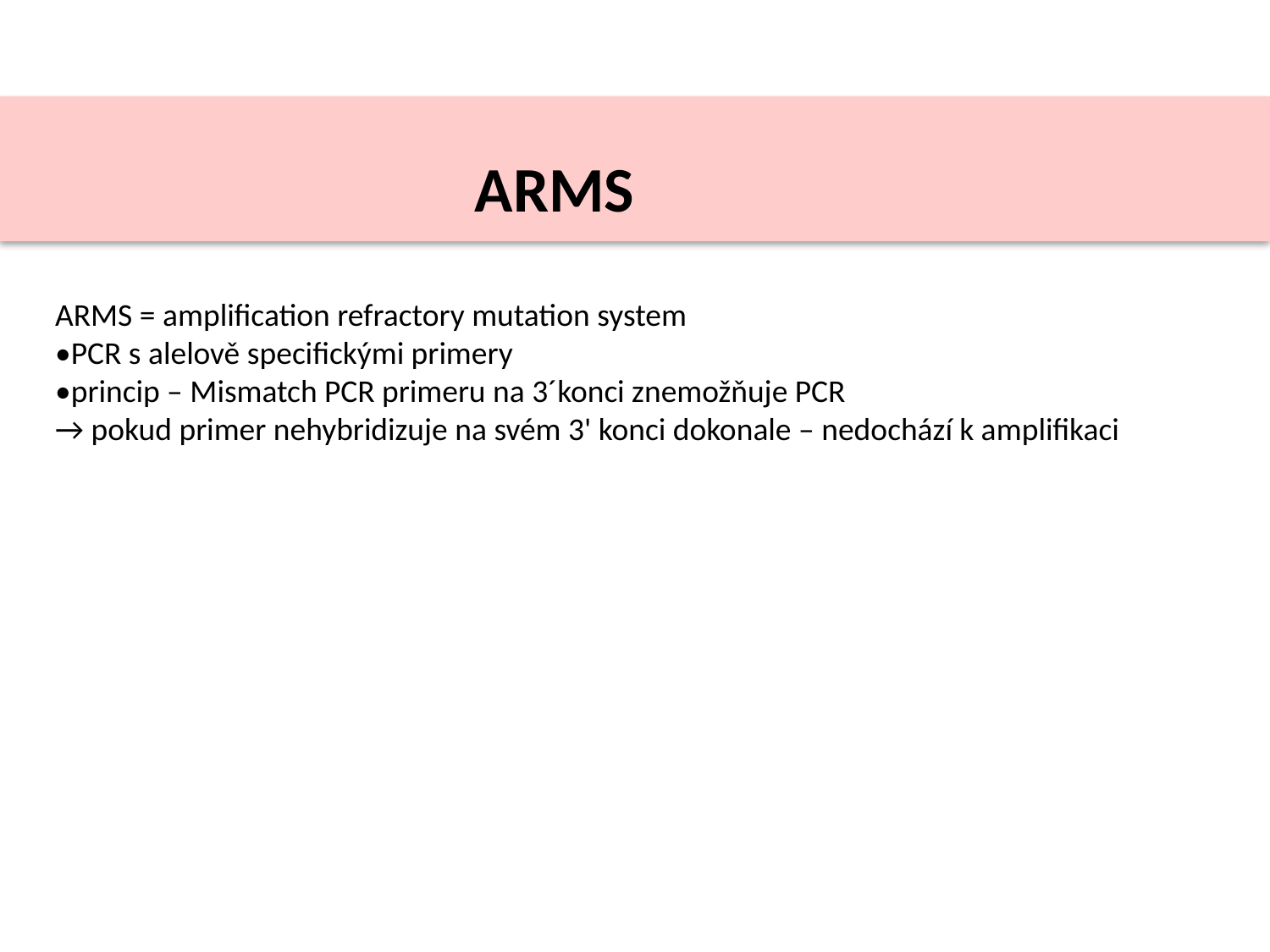

ARMS

ARMS = amplification refractory mutation system
•PCR s alelově specifickými primery
•princip – Mismatch PCR primeru na 3´konci znemožňuje PCR
→ pokud primer nehybridizuje na svém 3' konci dokonale – nedochází k amplifikaci